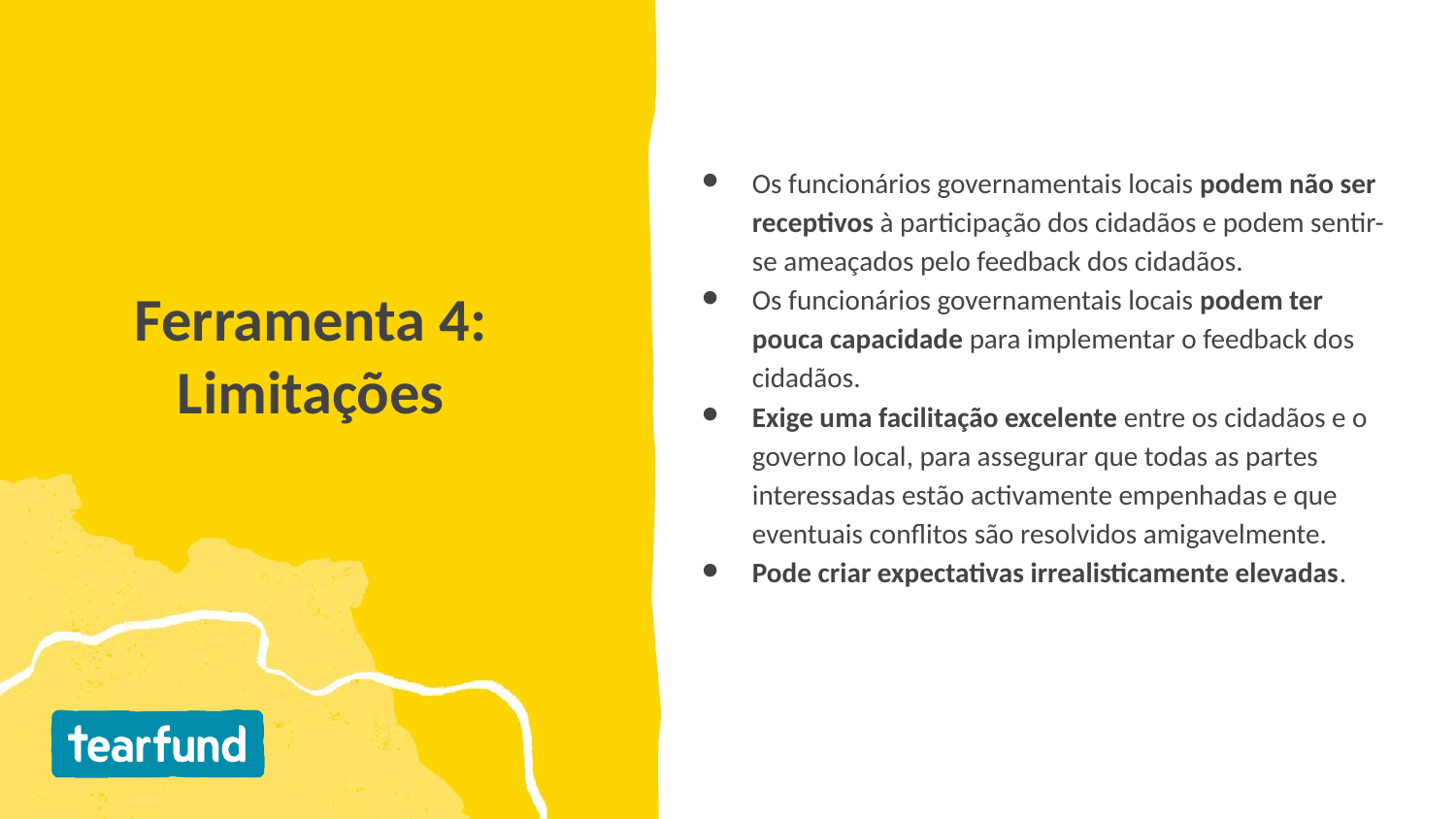

Os funcionários governamentais locais podem não ser receptivos à participação dos cidadãos e podem sentir-se ameaçados pelo feedback dos cidadãos.
Os funcionários governamentais locais podem ter pouca capacidade para implementar o feedback dos cidadãos.
Exige uma facilitação excelente entre os cidadãos e o governo local, para assegurar que todas as partes interessadas estão activamente empenhadas e que eventuais conflitos são resolvidos amigavelmente.
Pode criar expectativas irrealisticamente elevadas.

# Ferramenta 4: Limitações